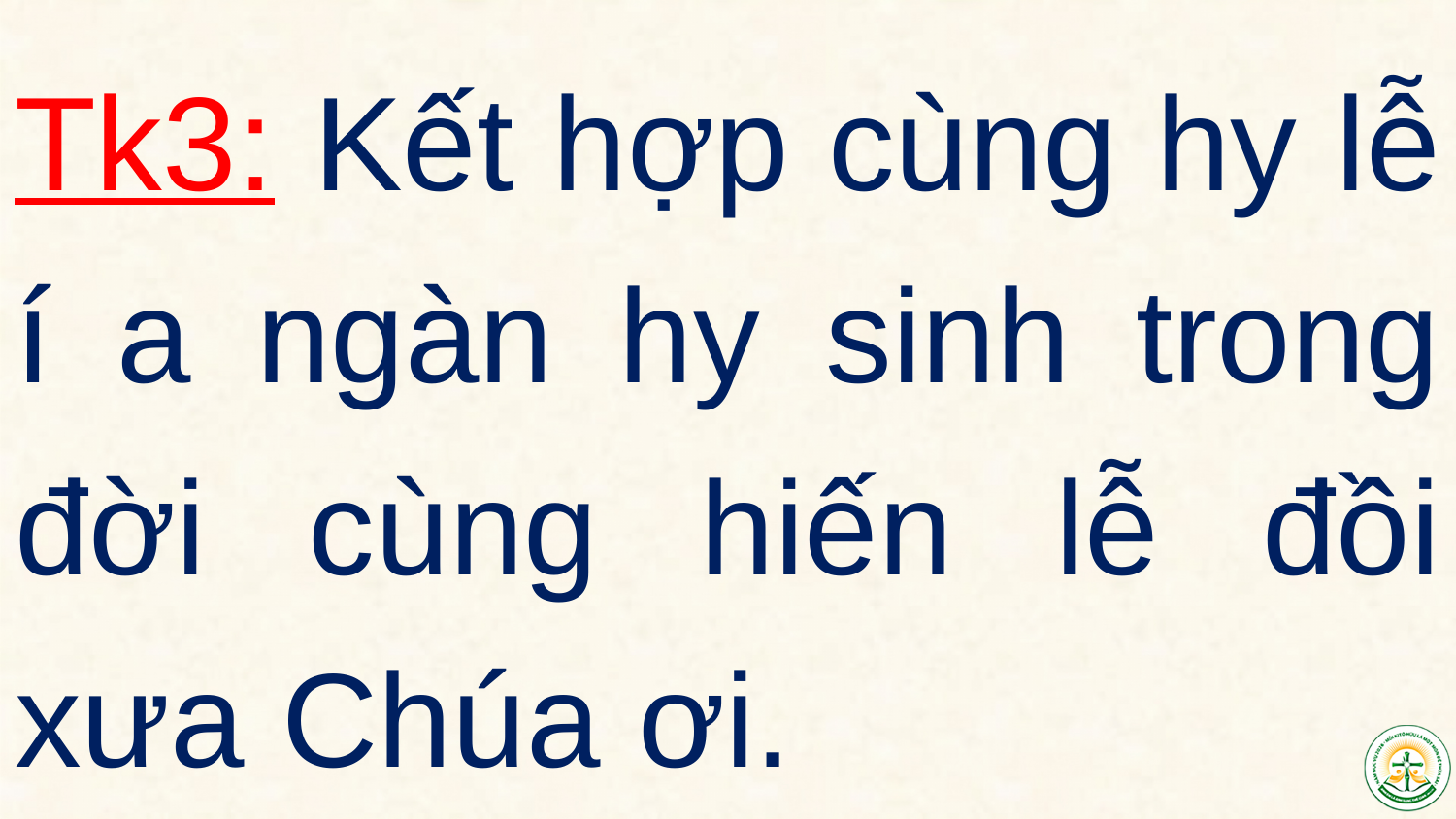

Tk3: Kết hợp cùng hy lễ í a ngàn hy sinh trong đời cùng hiến lễ đồi xưa Chúa ơi.